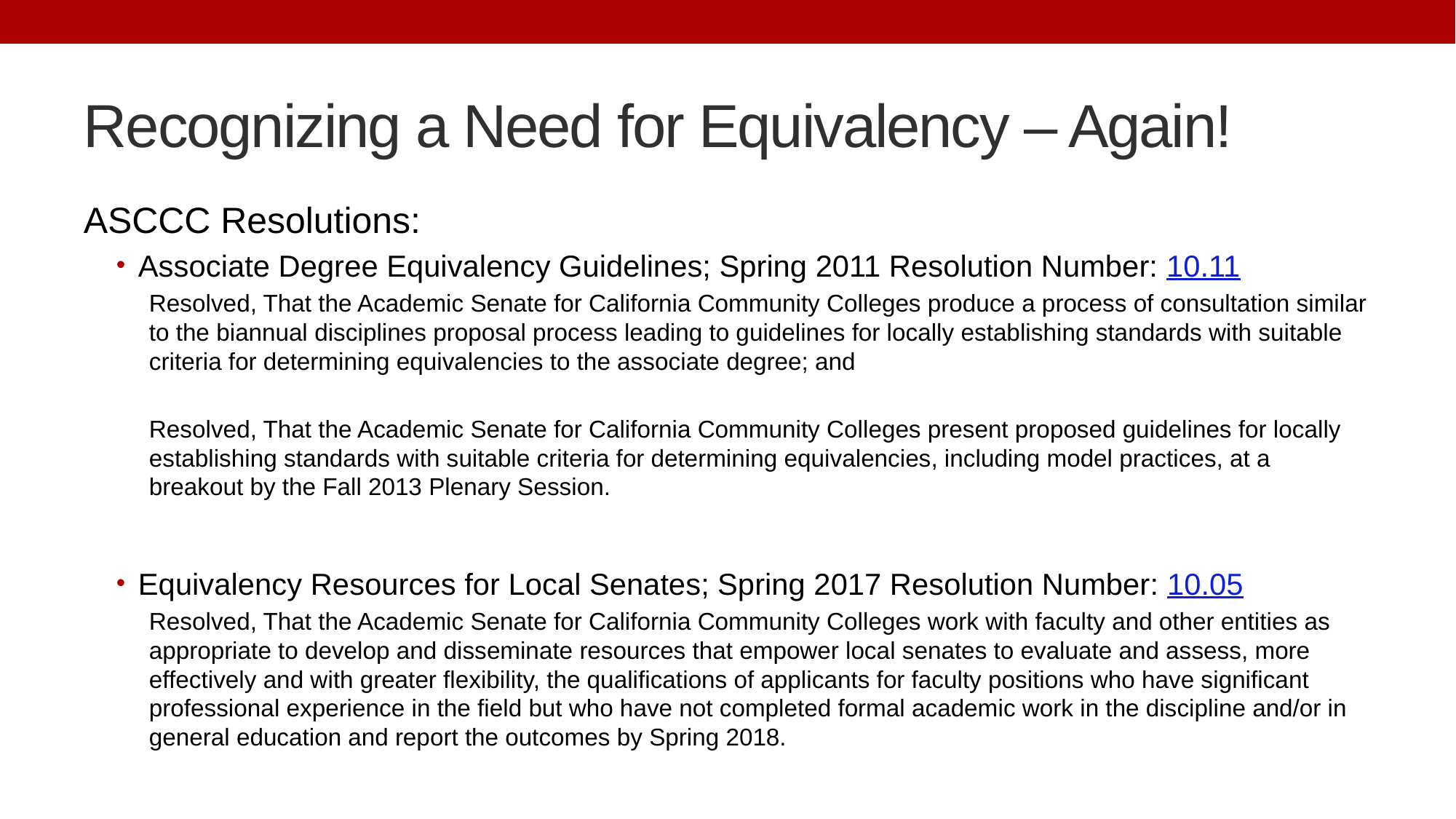

# Recognizing a Need for Equivalency – Again!
ASCCC Resolutions:
Associate Degree Equivalency Guidelines; Spring 2011 Resolution Number: 10.11
Resolved, That the Academic Senate for California Community Colleges produce a process of consultation similar to the biannual disciplines proposal process leading to guidelines for locally establishing standards with suitable criteria for determining equivalencies to the associate degree; and

Resolved, That the Academic Senate for California Community Colleges present proposed guidelines for locally establishing standards with suitable criteria for determining equivalencies, including model practices, at a breakout by the Fall 2013 Plenary Session.

Equivalency Resources for Local Senates; Spring 2017 Resolution Number: 10.05
Resolved, That the Academic Senate for California Community Colleges work with faculty and other entities as appropriate to develop and disseminate resources that empower local senates to evaluate and assess, more effectively and with greater flexibility, the qualifications of applicants for faculty positions who have significant professional experience in the field but who have not completed formal academic work in the discipline and/or in general education and report the outcomes by Spring 2018.